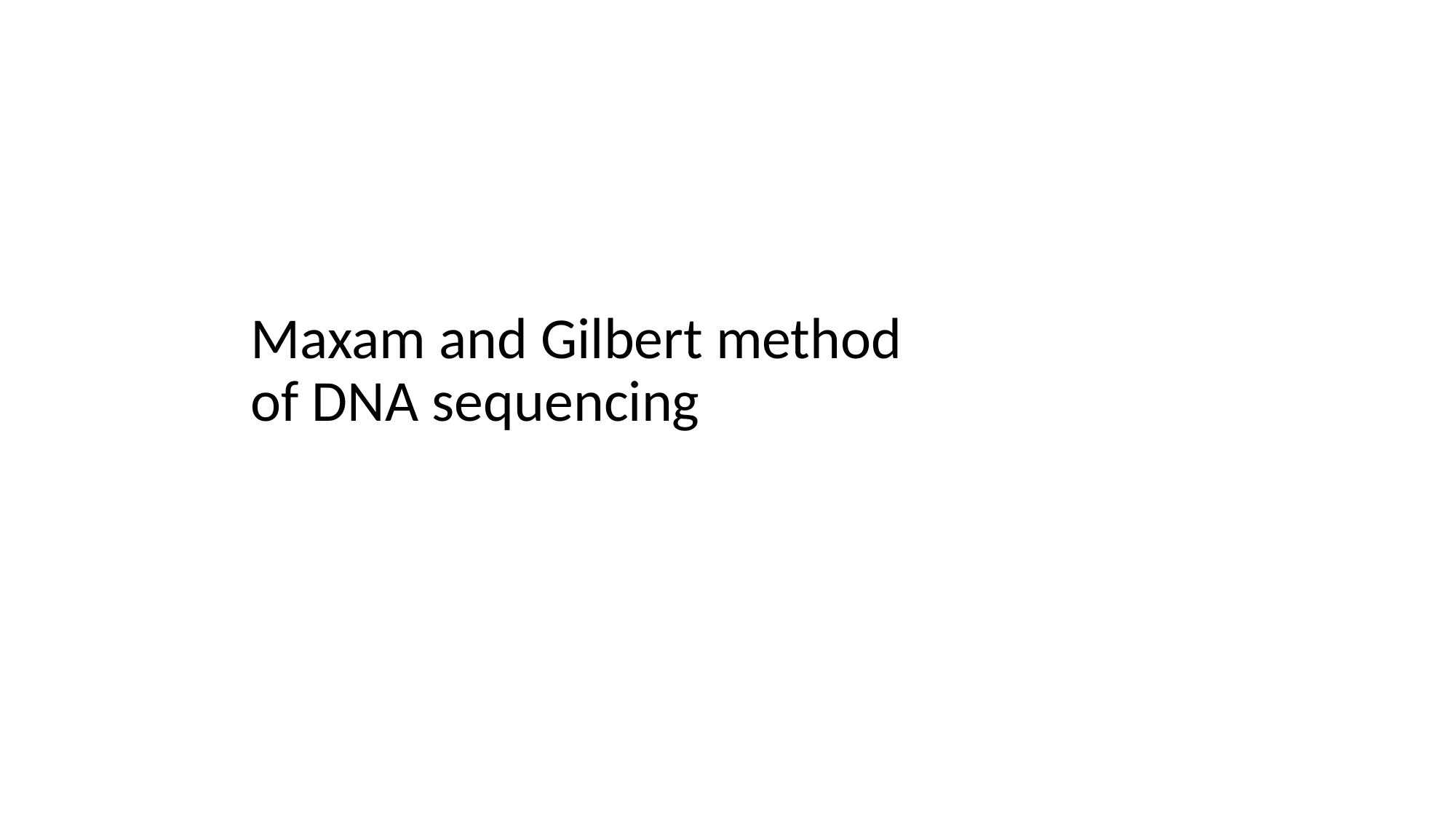

# Maxam and Gilbert method of DNA sequencing